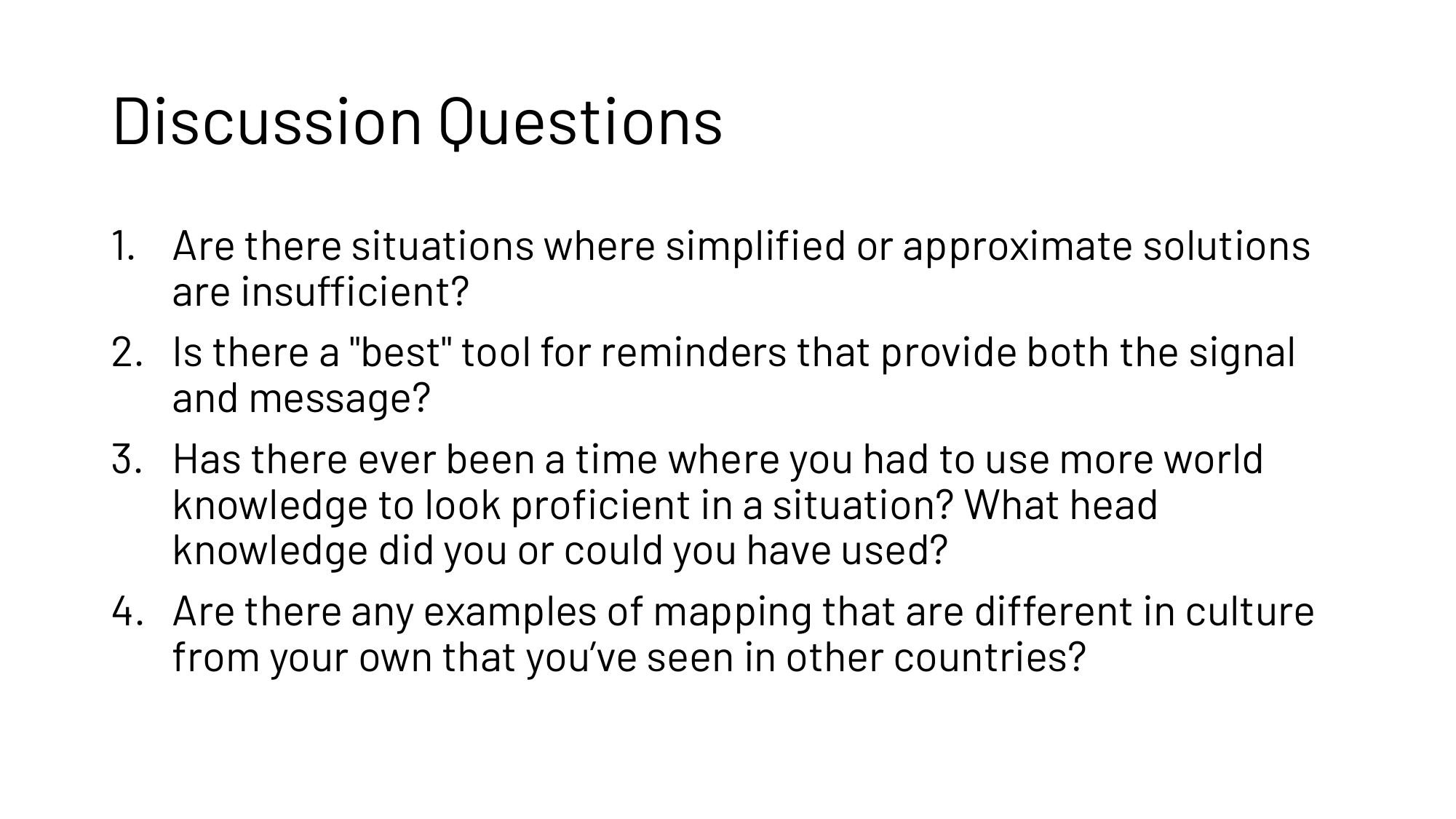

# Discussion Questions
Are there situations where simplified or approximate solutions are insufficient?
Is there a "best" tool for reminders that provide both the signal and message?
Has there ever been a time where you had to use more world knowledge to look proficient in a situation? What head knowledge did you or could you have used?
Are there any examples of mapping that are different in culture from your own that you’ve seen in other countries?